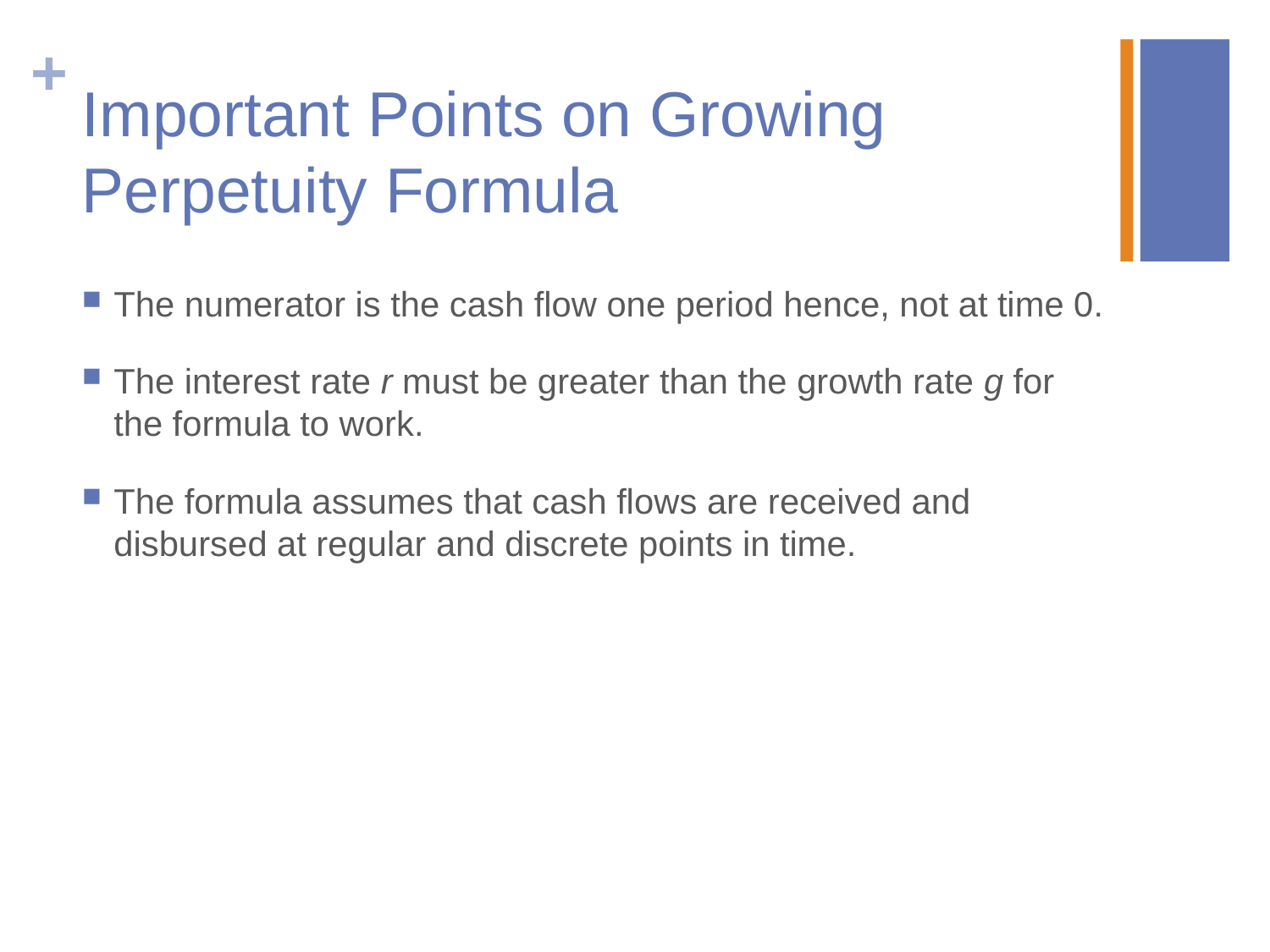

# Important Points on Growing Perpetuity Formula
The numerator is the cash flow one period hence, not at time 0.
The interest rate r must be greater than the growth rate g for the formula to work.
The formula assumes that cash flows are received and disbursed at regular and discrete points in time.